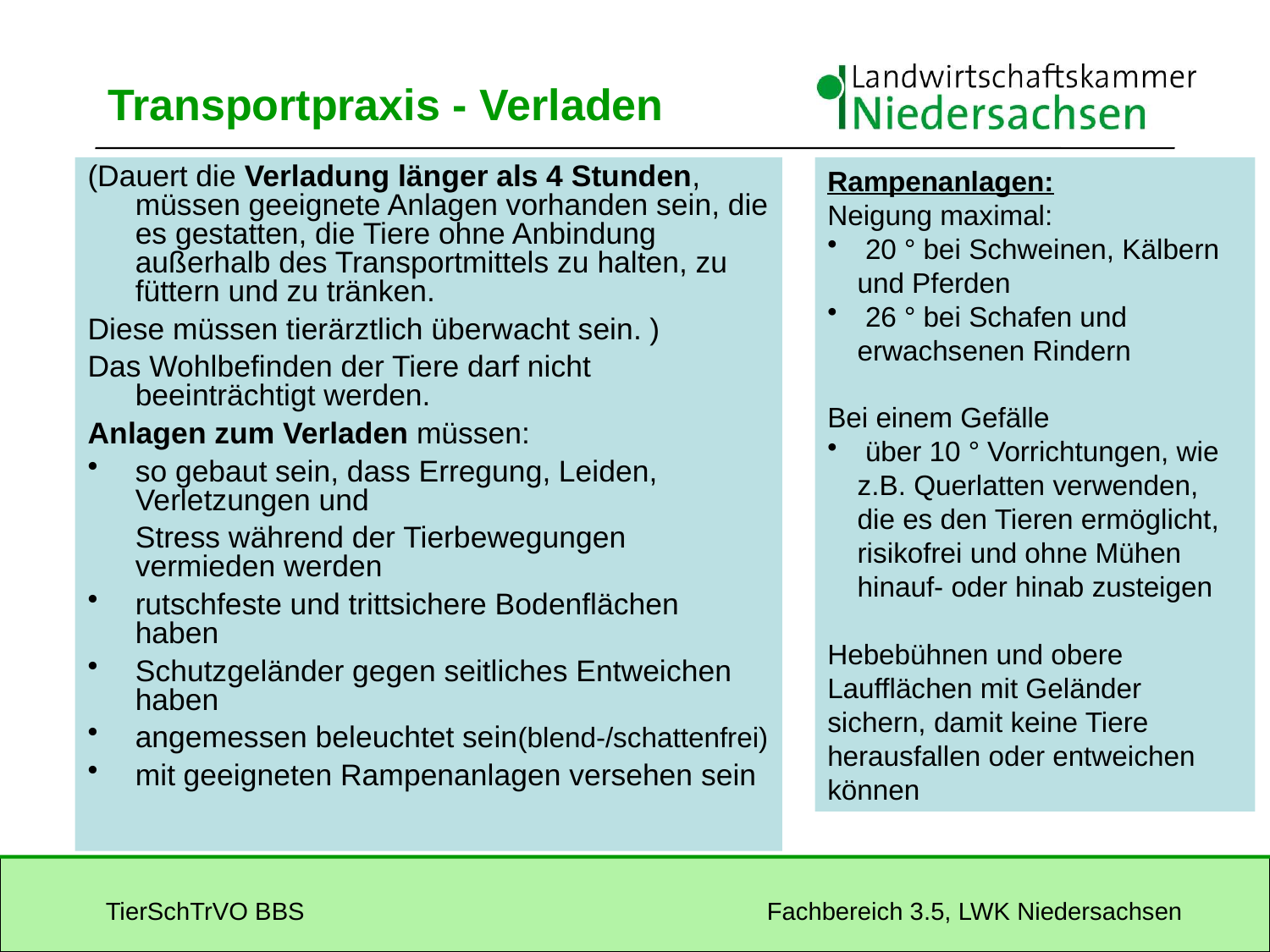

# Transportpraxis - Verladen
(Dauert die Verladung länger als 4 Stunden, müssen geeignete Anlagen vorhanden sein, die es gestatten, die Tiere ohne Anbindung außerhalb des Transportmittels zu halten, zu füttern und zu tränken.
Diese müssen tierärztlich überwacht sein. )
Das Wohlbefinden der Tiere darf nicht beeinträchtigt werden.
Anlagen zum Verladen müssen:
so gebaut sein, dass Erregung, Leiden, Verletzungen und
	Stress während der Tierbewegungen vermieden werden
rutschfeste und trittsichere Bodenflächen haben
Schutzgeländer gegen seitliches Entweichen haben
angemessen beleuchtet sein(blend-/schattenfrei)
mit geeigneten Rampenanlagen versehen sein
Rampenanlagen:
Neigung maximal:
 20 ° bei Schweinen, Kälbern und Pferden
 26 ° bei Schafen und erwachsenen Rindern

Bei einem Gefälle
 über 10 ° Vorrichtungen, wie z.B. Querlatten verwenden, die es den Tieren ermöglicht, risikofrei und ohne Mühen hinauf- oder hinab zusteigen

Hebebühnen und obere Laufflächen mit Geländer sichern, damit keine Tiere
herausfallen oder entweichen können